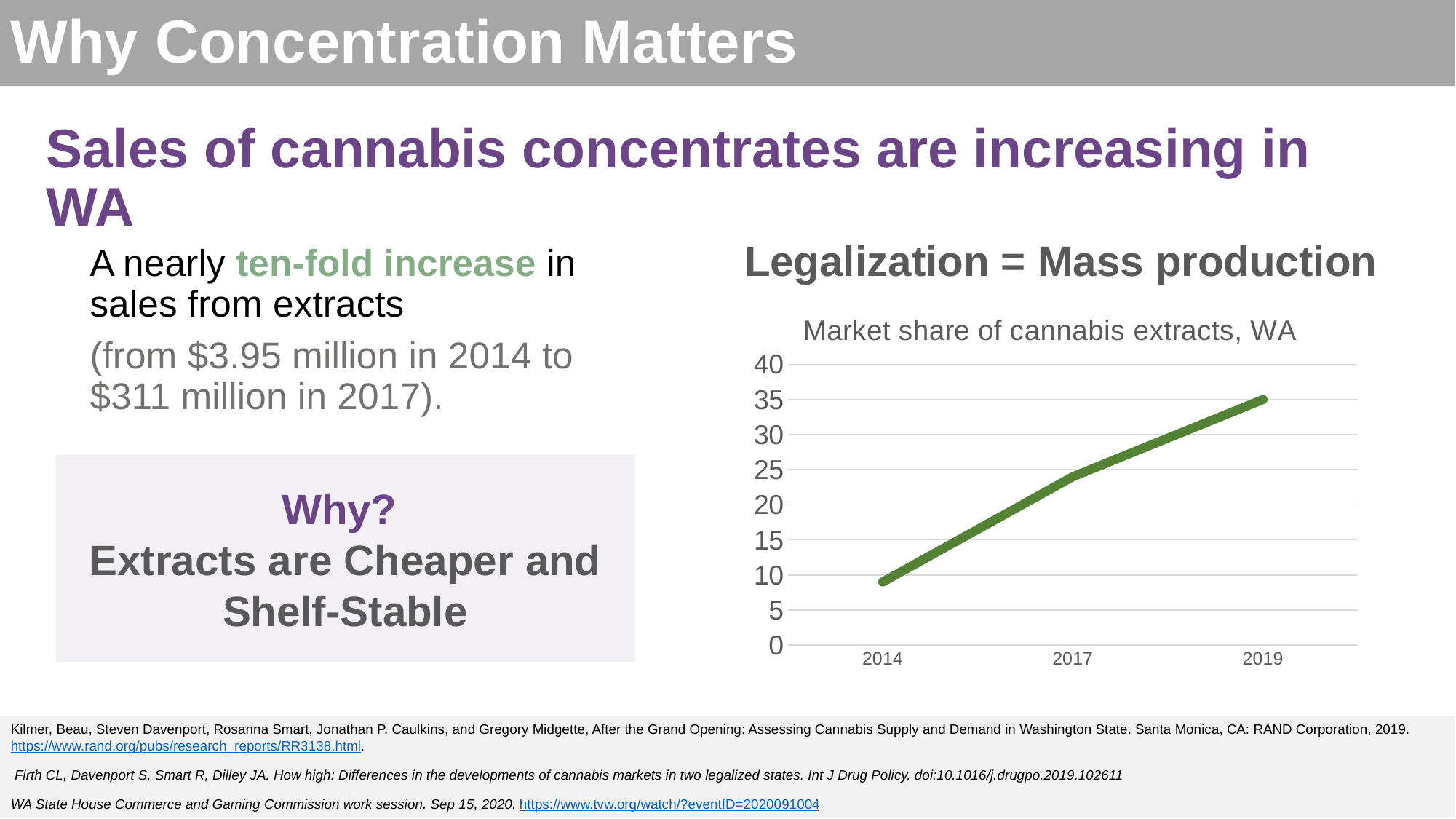

Why Concentration Matters
Sales of cannabis concentrates are increasing in WA

Legalization = Mass production
A nearly ten-fold increase in sales from extracts
(from $3.95 million in 2014 to $311 million in 2017).

### Chart: Market share of cannabis extracts, WA

| Category | % |
|---|---|
| 2014 | 9.0 |
| 2017 | 24.0 |
| 2019 | 35.0 |
Why?
Extracts are Cheaper and Shelf-Stable
Kilmer, Beau, Steven Davenport, Rosanna Smart, Jonathan P. Caulkins, and Gregory Midgette, After the Grand Opening: Assessing Cannabis Supply and Demand in Washington State. Santa Monica, CA: RAND Corporation, 2019. https://www.rand.org/pubs/research_reports/RR3138.html.

 Firth CL, Davenport S, Smart R, Dilley JA. How high: Differences in the developments of cannabis markets in two legalized states. Int J Drug Policy. doi:10.1016/j.drugpo.2019.102611

WA State House Commerce and Gaming Commission work session. Sep 15, 2020. https://www.tvw.org/watch/?eventID=2020091004